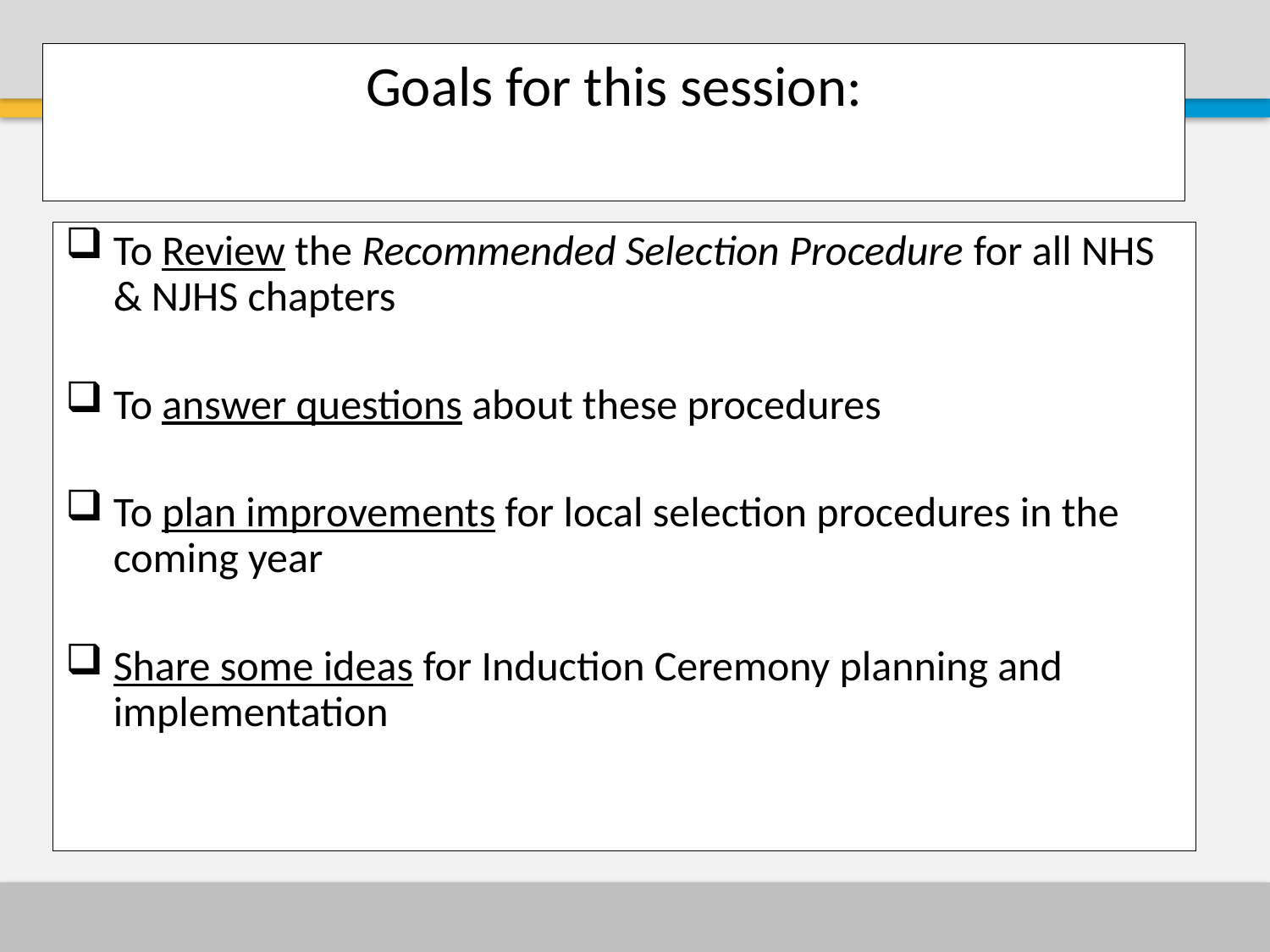

# Goals for this session:
To Review the Recommended Selection Procedure for all NHS & NJHS chapters

To answer questions about these procedures

To plan improvements for local selection procedures in the coming year

Share some ideas for Induction Ceremony planning and implementation